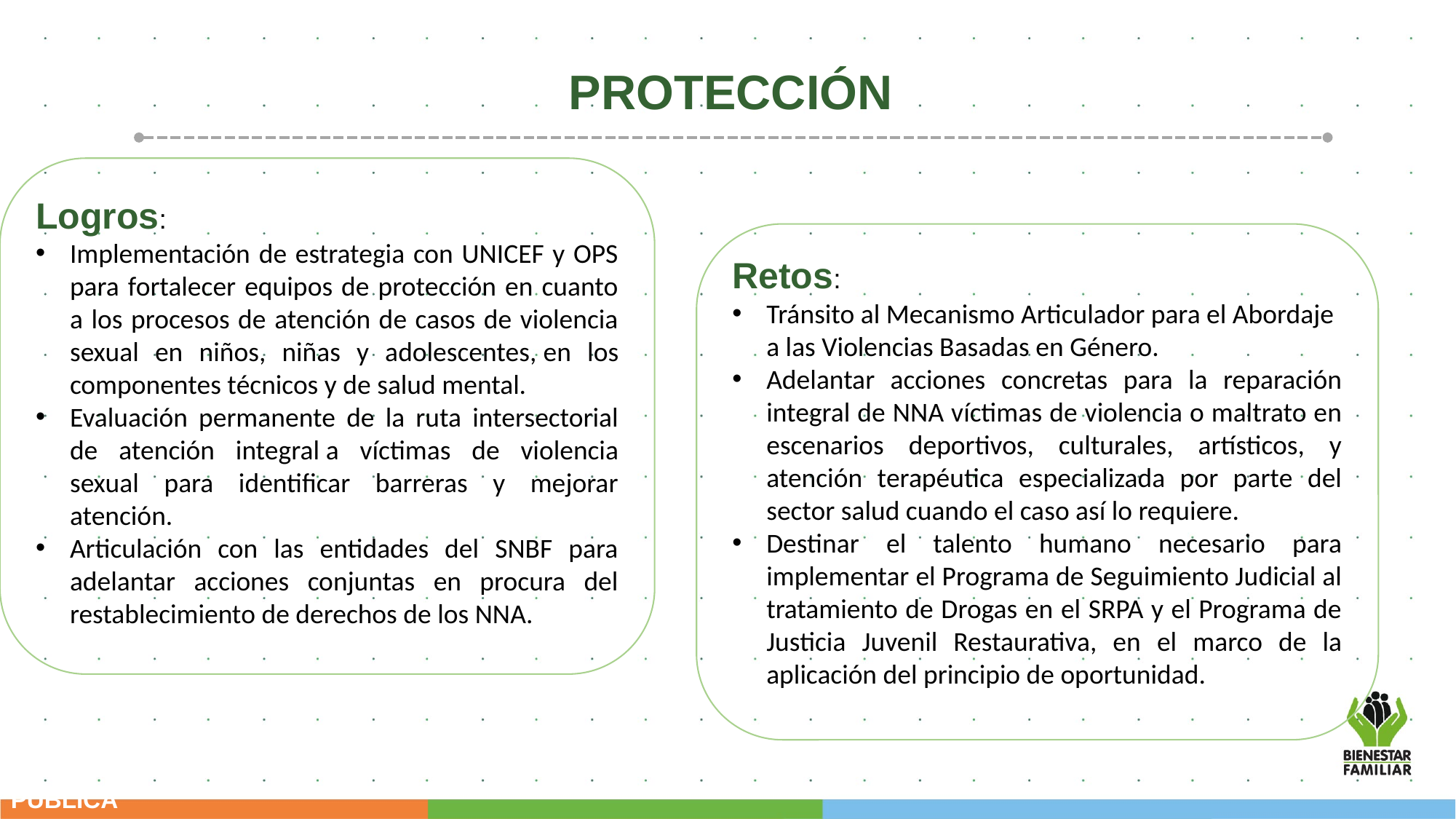

PROTECCIÓN

Logros:
Implementación de estrategia con UNICEF y OPS para fortalecer equipos de protección en cuanto a los procesos de atención de casos de violencia sexual en niños, niñas y adolescentes, en los componentes técnicos y de salud mental.
Evaluación permanente de la ruta intersectorial de atención integral a víctimas de violencia sexual para identificar barreras y mejorar atención.
Articulación con las entidades del SNBF para adelantar acciones conjuntas en procura del restablecimiento de derechos de los NNA.

Retos:
Tránsito al Mecanismo Articulador para el Abordaje a las Violencias Basadas en Género.
Adelantar acciones concretas para la reparación integral de NNA víctimas de violencia o maltrato en escenarios deportivos, culturales, artísticos, y atención terapéutica especializada por parte del sector salud cuando el caso así lo requiere.
Destinar el talento humano necesario para implementar el Programa de Seguimiento Judicial al tratamiento de Drogas en el SRPA y el Programa de Justicia Juvenil Restaurativa, en el marco de la aplicación del principio de oportunidad.

PÚBLICA